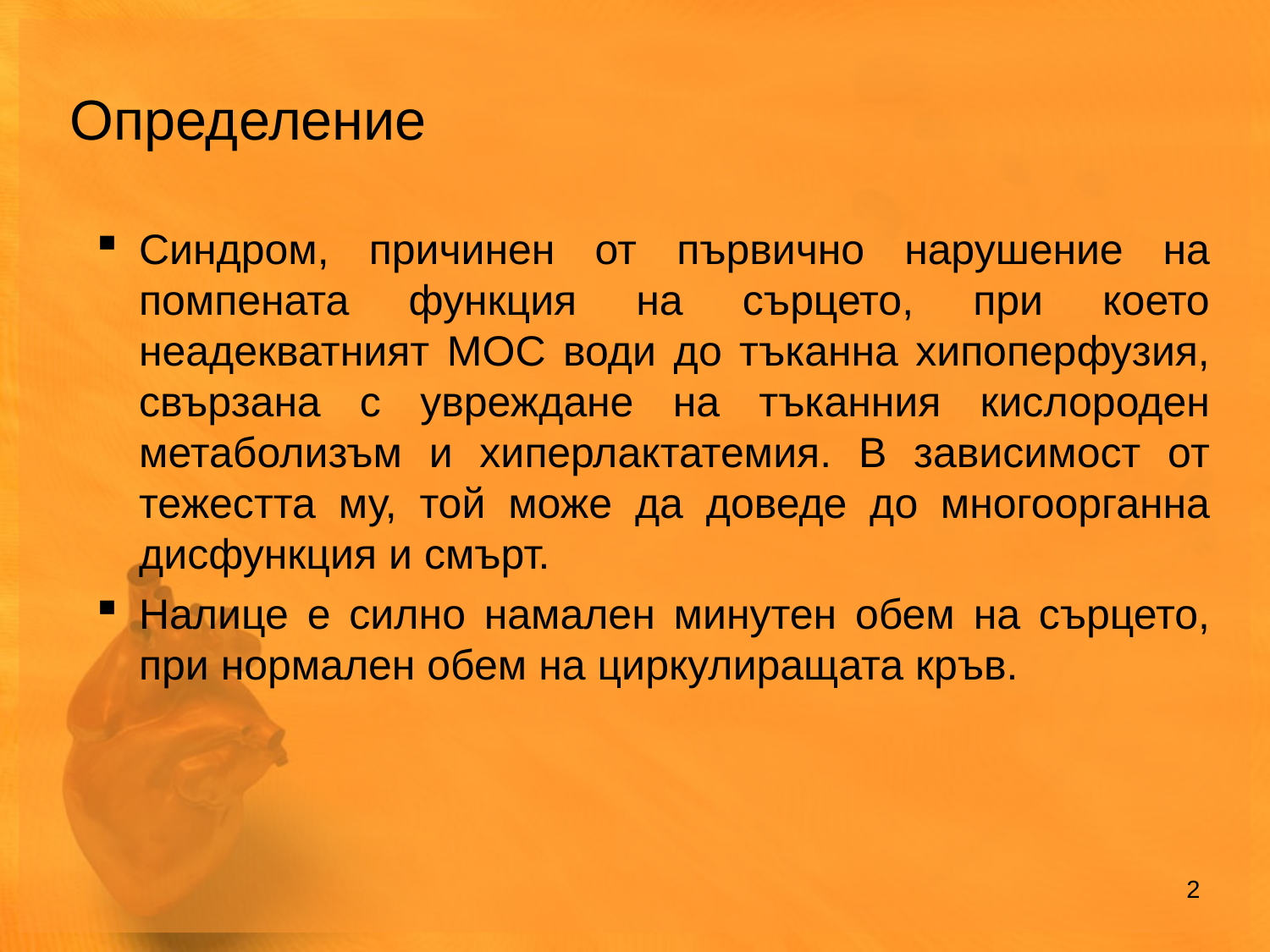

Определение
Синдром, причинен от първично нарушение на помпената функция на сърцето, при което неадекватният МОС води до тъканна хипоперфузия, свързана с увреждане на тъканния кислороден метаболизъм и хиперлактатемия. В зависимост от тежестта му, той може да доведе до многоорганна дисфункция и смърт.
Налице е силно намален минутен обем на сърцето, при нормален обем на циркулиращата кръв.
2